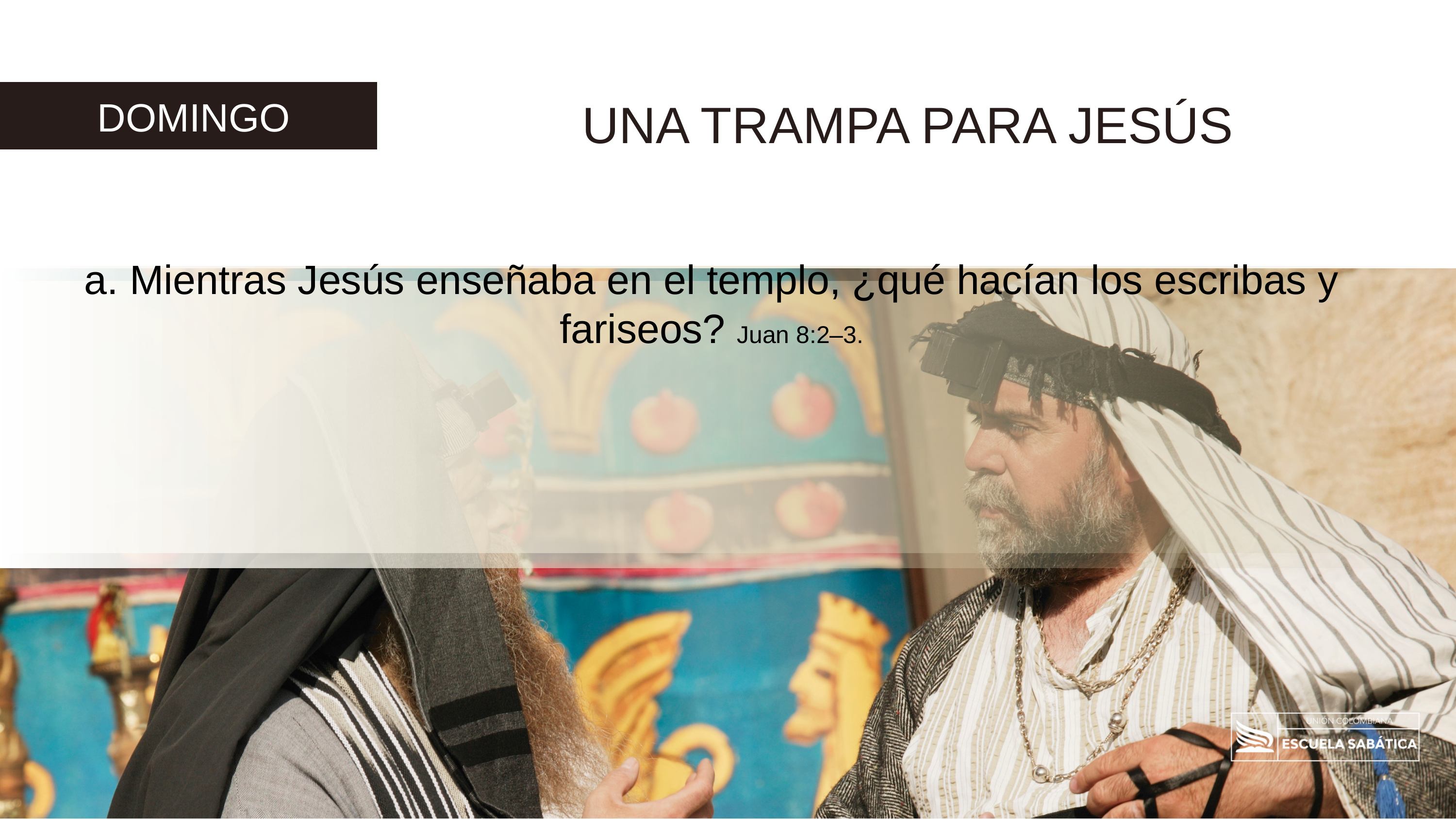

DOMINGO
UNA TRAMPA PARA JESÚS
a. Mientras Jesús enseñaba en el templo, ¿qué hacían los escribas y fariseos? Juan 8:2–3.